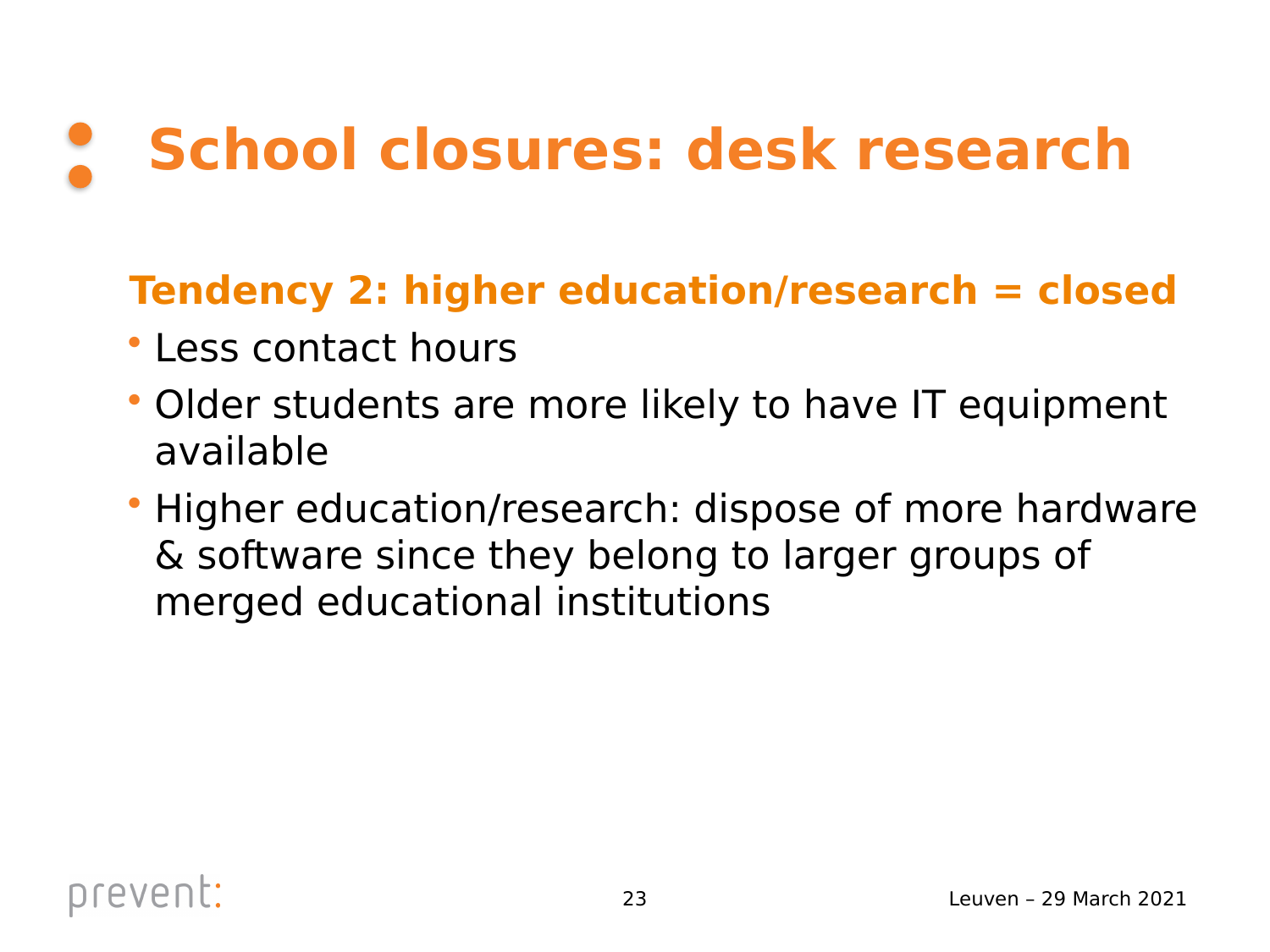

# School closures: desk research
Tendency 2: higher education/research = closed
Less contact hours
Older students are more likely to have IT equipment available
Higher education/research: dispose of more hardware & software since they belong to larger groups of merged educational institutions

23
Leuven – 29 March 2021